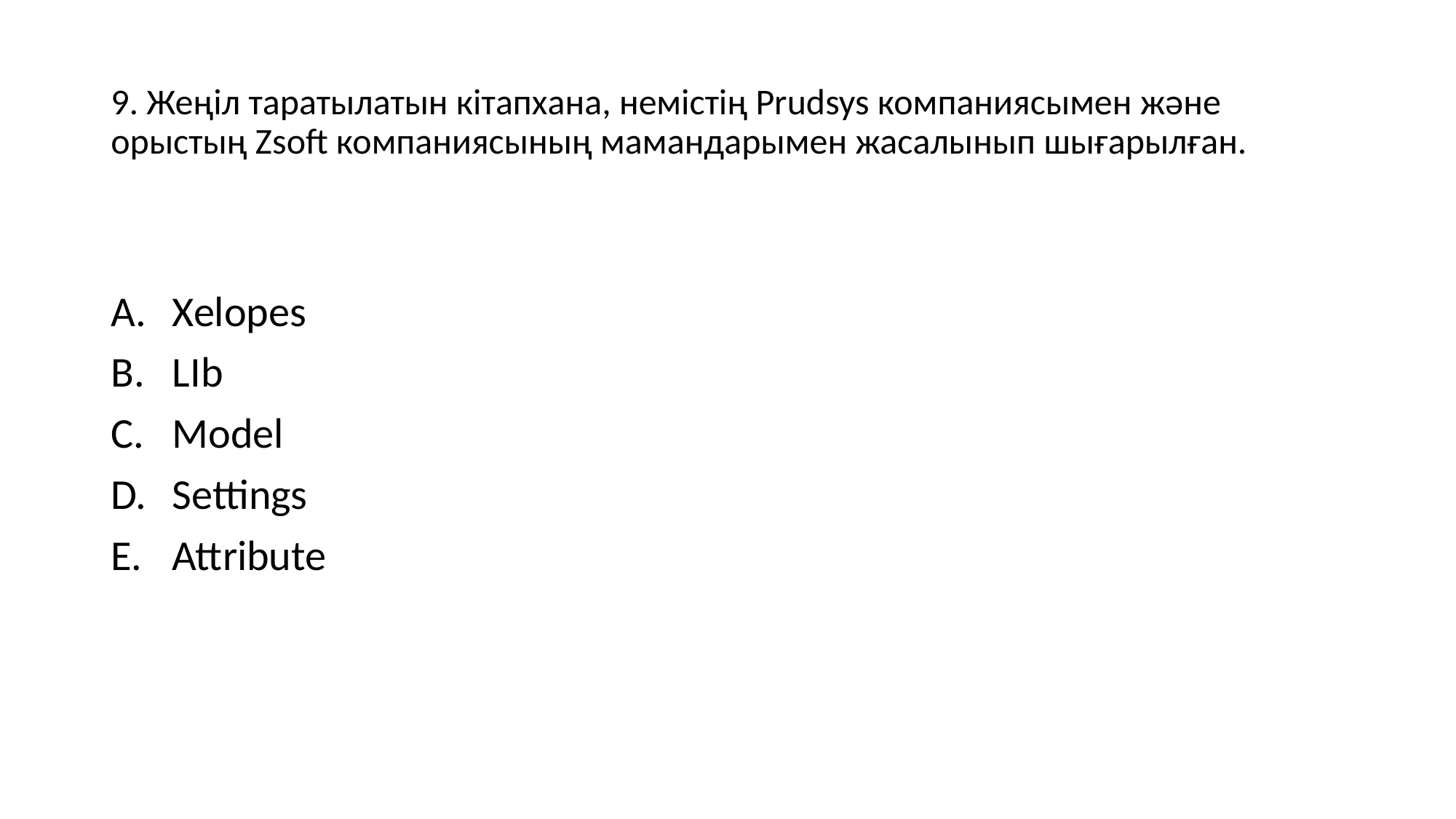

# 9. Жеңіл таратылатын кітапхана, немістің Prudsys компаниясымен және орыстың Zsoft компаниясының мамандарымен жасалынып шығарылған.

Xelopes
LIb
Model
Settings
Attribute